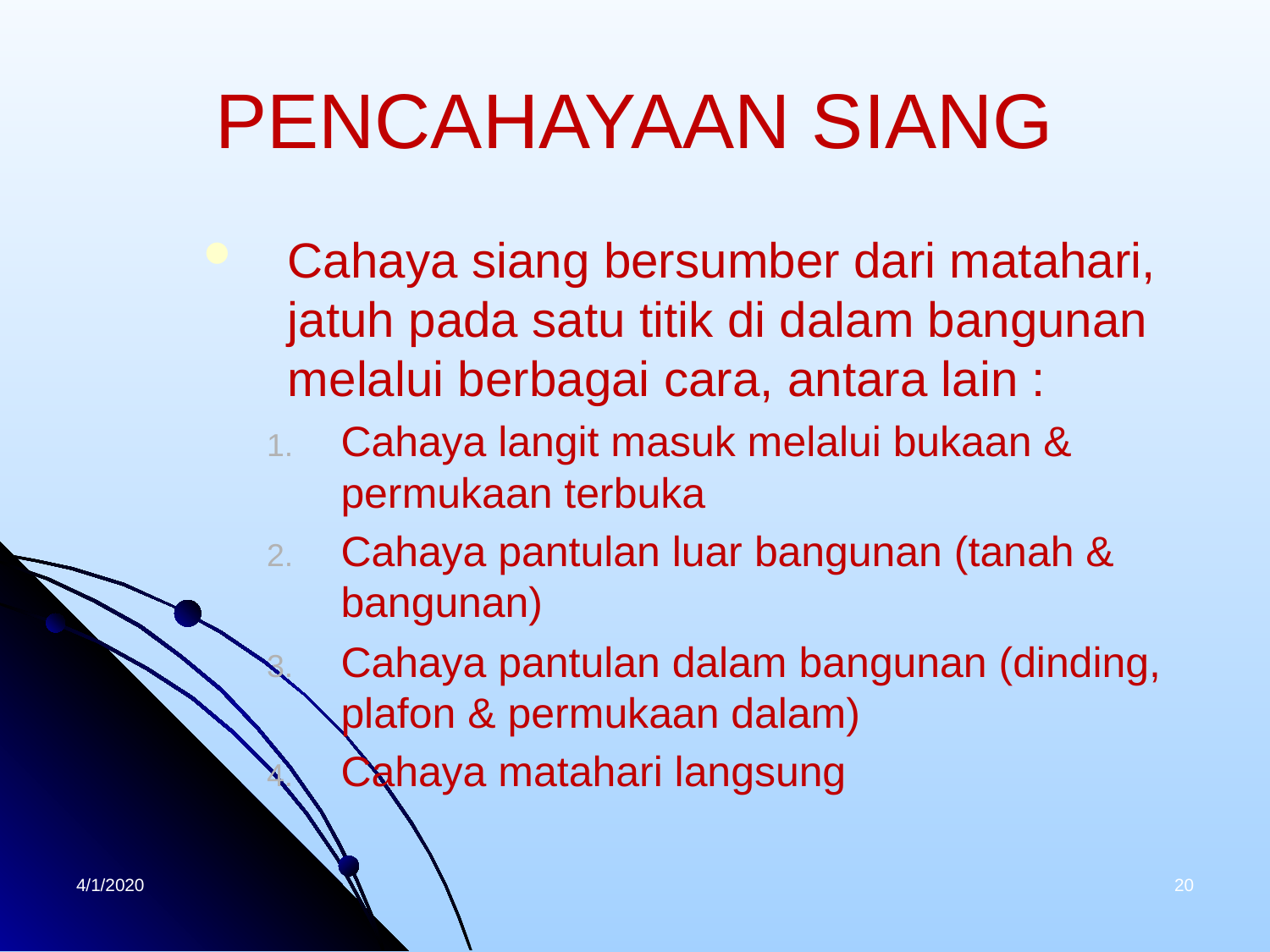

# PENCAHAYAAN SIANG
Cahaya siang bersumber dari matahari, jatuh pada satu titik di dalam bangunan melalui berbagai cara, antara lain :
Cahaya langit masuk melalui bukaan & permukaan terbuka
Cahaya pantulan luar bangunan (tanah & bangunan)
Cahaya pantulan dalam bangunan (dinding, plafon & permukaan dalam)
Cahaya matahari langsung

4/1/2020
20